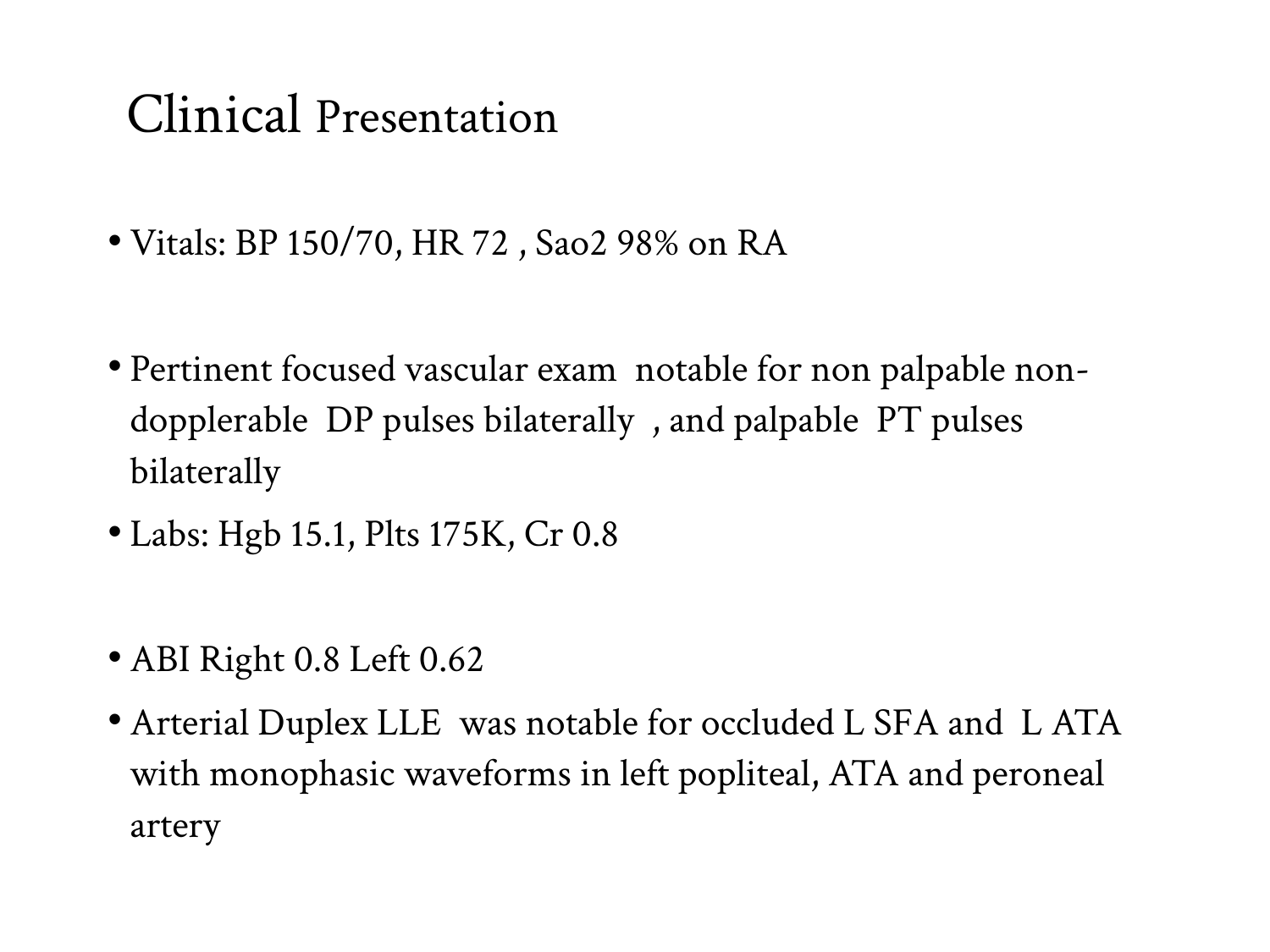

# Clinical Presentation
Vitals: BP 150/70, HR 72 , Sao2 98% on RA

Pertinent focused vascular exam  notable for non palpable non-dopplerable  DP pulses bilaterally  , and palpable  PT pulses  bilaterally
Labs: Hgb 15.1, Plts 175K, Cr 0.8

ABI Right 0.8 Left 0.62
Arterial Duplex LLE  was notable for occluded L SFA and  L ATA with monophasic waveforms in left popliteal, ATA and peroneal artery